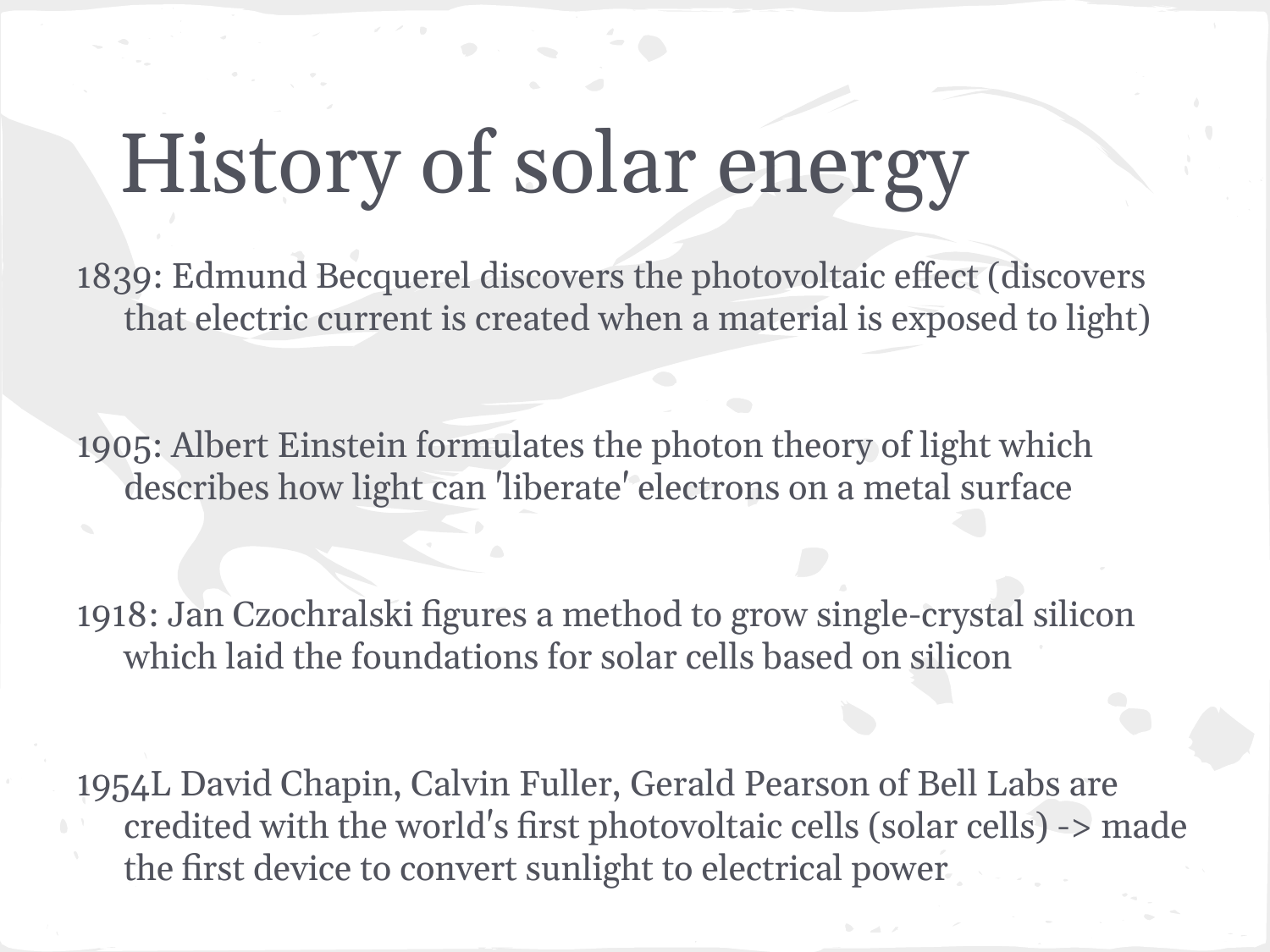

# History of solar energy
1839: Edmund Becquerel discovers the photovoltaic effect (discovers that electric current is created when a material is exposed to light)

1905: Albert Einstein formulates the photon theory of light which describes how light can 'liberate' electrons on a metal surface

1918: Jan Czochralski figures a method to grow single-crystal silicon which laid the foundations for solar cells based on silicon

1954L David Chapin, Calvin Fuller, Gerald Pearson of Bell Labs are credited with the world's first photovoltaic cells (solar cells) -> made the first device to convert sunlight to electrical power